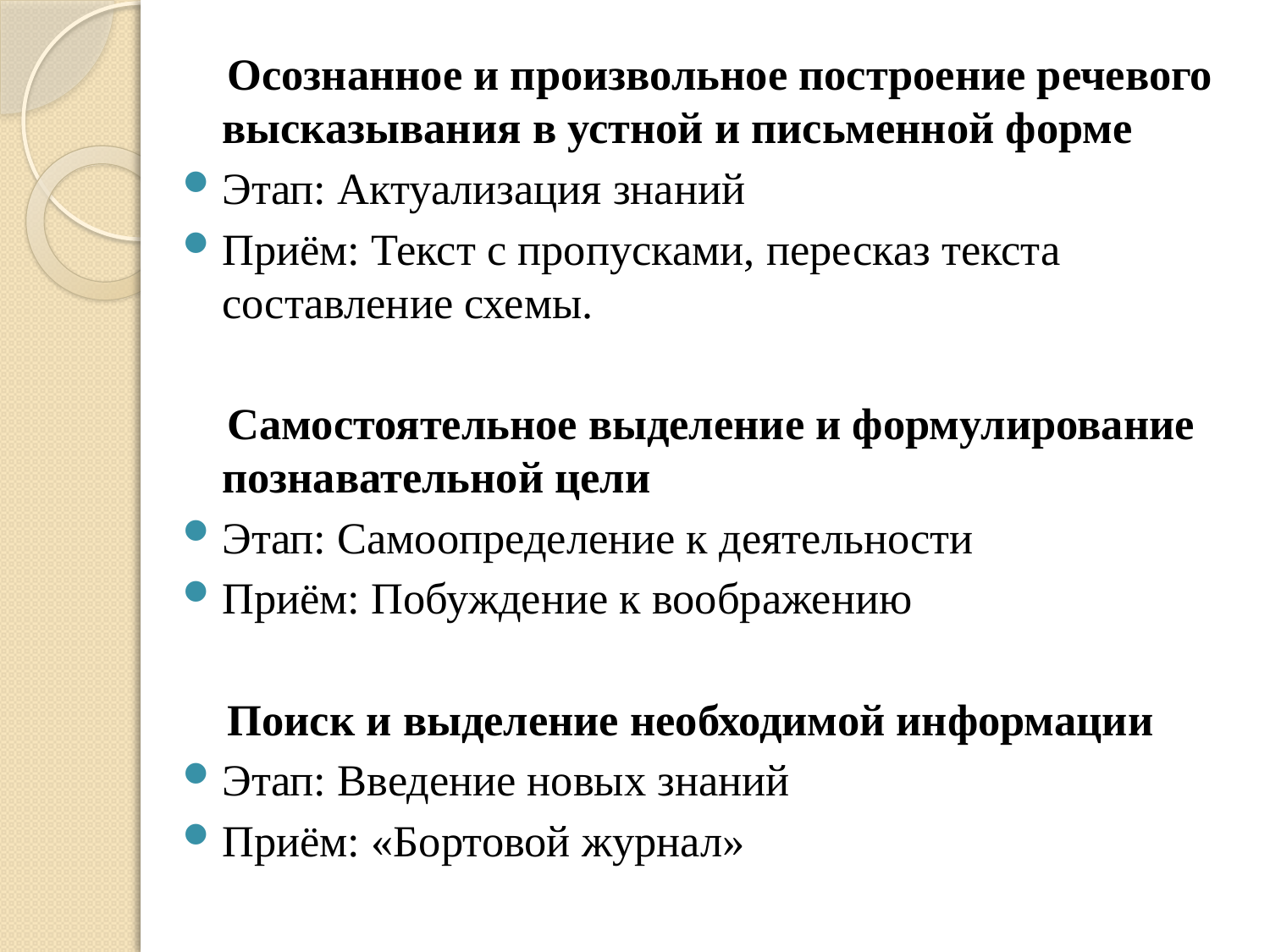

Осознанное и произвольное построение речевого высказывания в устной и письменной форме
Этап: Актуализация знаний
Приём: Текст с пропусками, пересказ текста составление схемы.

    Самостоятельное выделение и формулирование познавательной цели
Этап: Самоопределение к деятельности
Приём: Побуждение к воображению

    Поиск и выделение необходимой информации
Этап: Введение новых знаний
Приём: «Бортовой журнал»